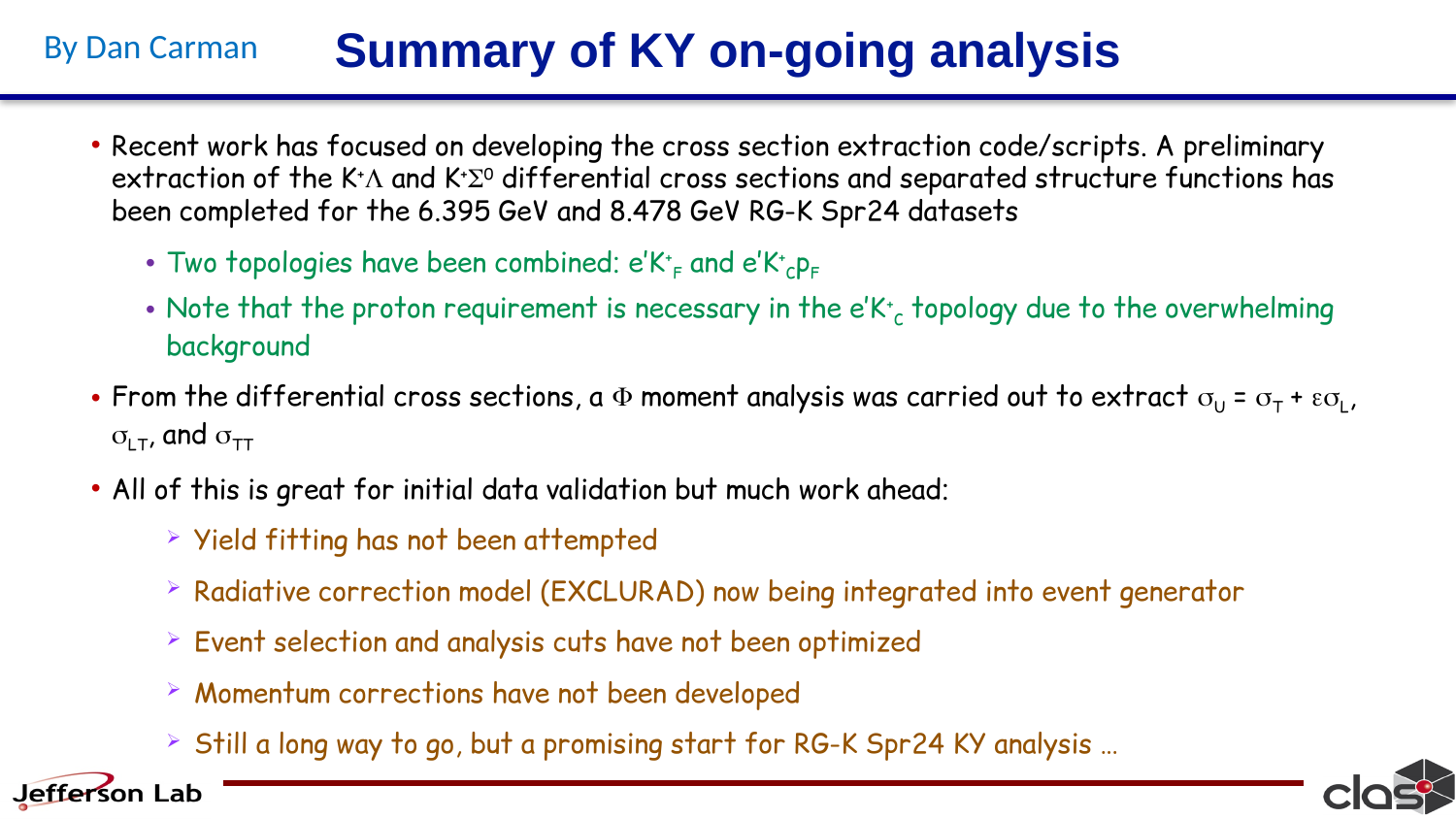

Summary of KY on-going analysis
By Dan Carman
Recent work has focused on developing the cross section extraction code/scripts. A preliminary extraction of the K+Λ and K+Σ0 differential cross sections and separated structure functions has been completed for the 6.395 GeV and 8.478 GeV RG-K Spr24 datasets
Two topologies have been combined: e’K+F and e’K+CpF
Note that the proton requirement is necessary in the e’K+C topology due to the overwhelming background
From the differential cross sections, a Φ moment analysis was carried out to extract σU = σT + εσL, σLT, and σTT
All of this is great for initial data validation but much work ahead:
Yield fitting has not been attempted
Radiative correction model (EXCLURAD) now being integrated into event generator
Event selection and analysis cuts have not been optimized
Momentum corrections have not been developed
Still a long way to go, but a promising start for RG-K Spr24 KY analysis …